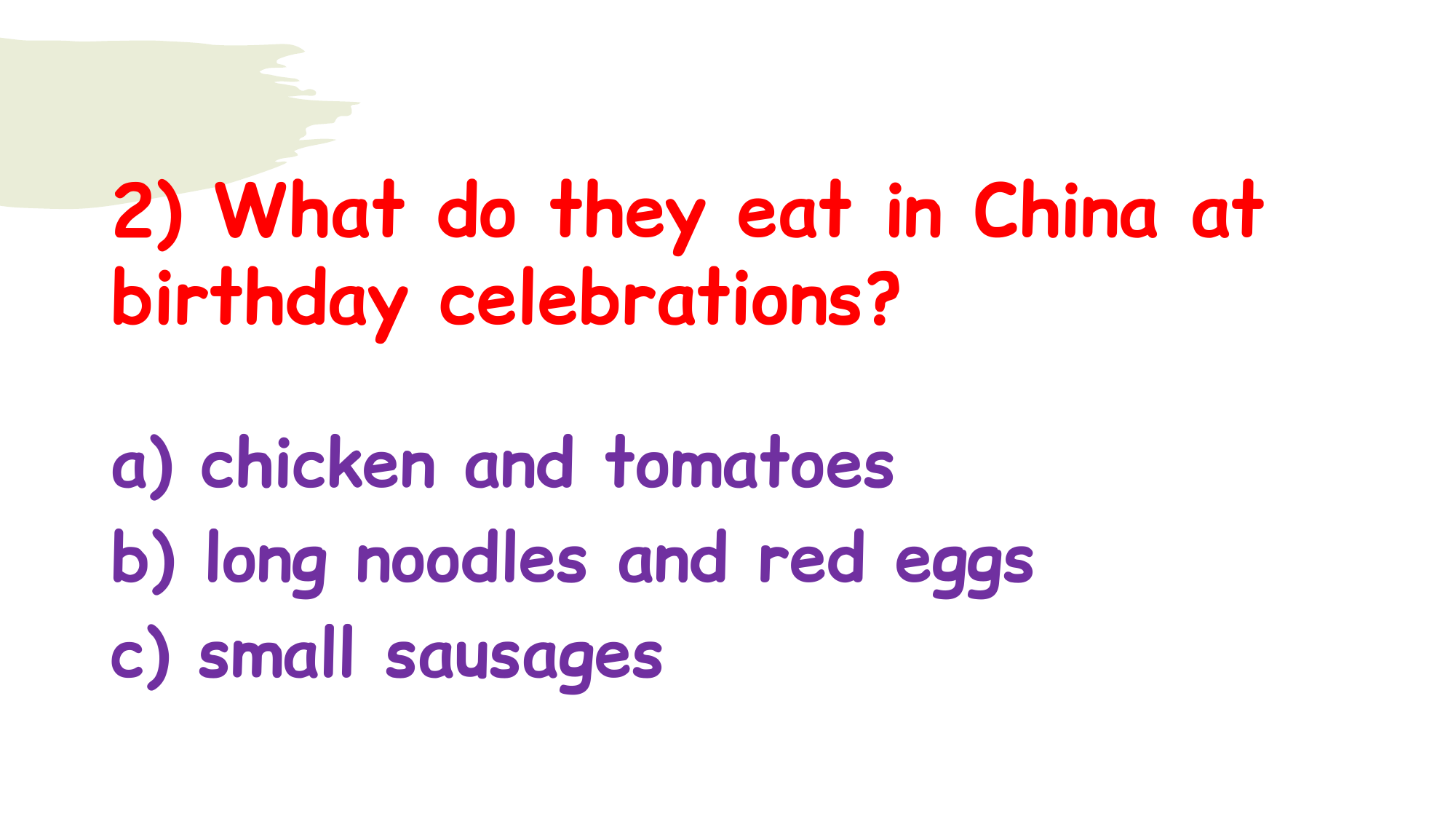

#
2) What do they eat in China at birthday celebrations?

a) chicken and tomatoes
b) long noodles and red eggs
c) small sausages